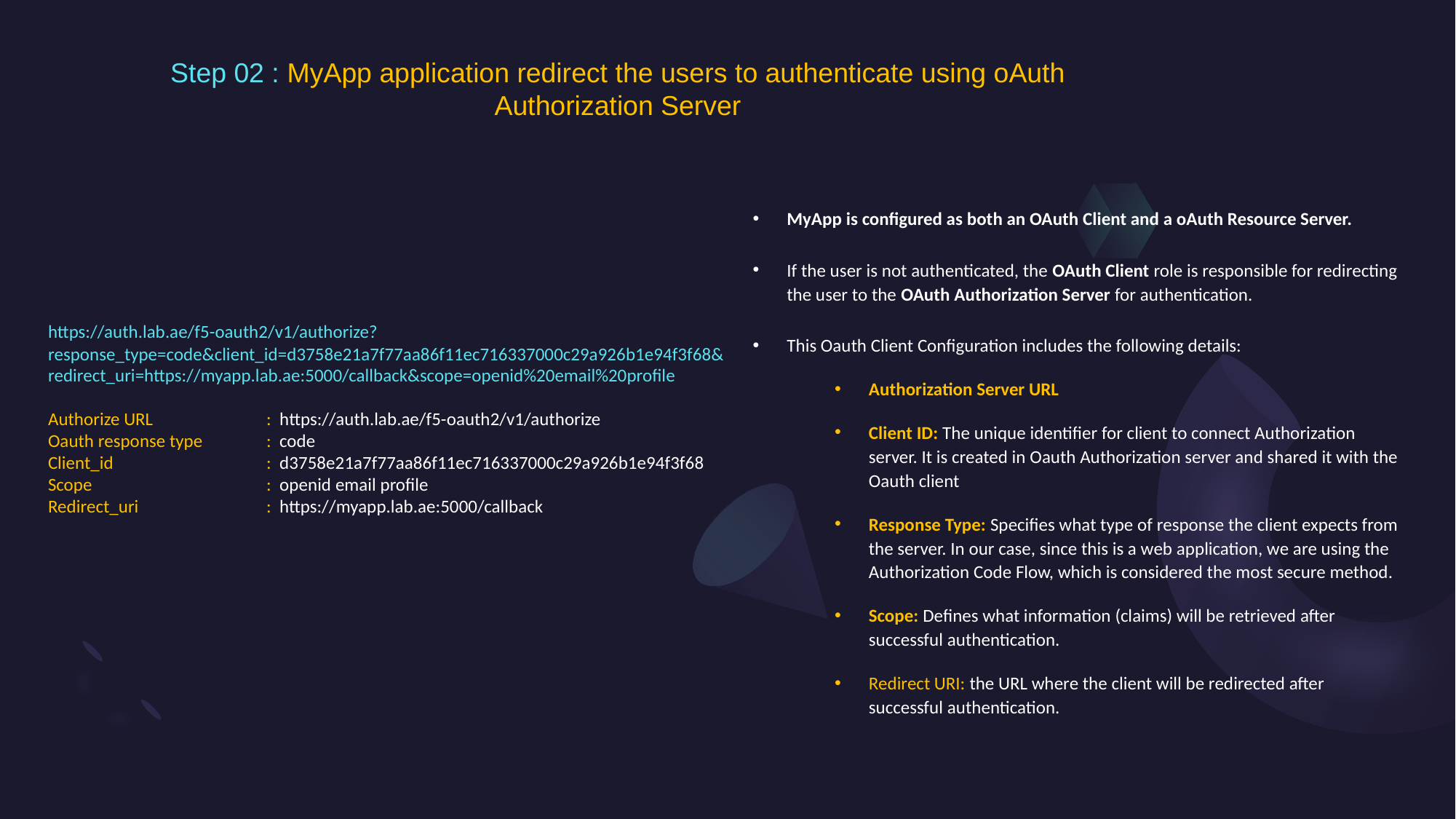

Step 02 : MyApp application redirect the users to authenticate using oAuth Authorization Server
MyApp is configured as both an OAuth Client and a oAuth Resource Server.
If the user is not authenticated, the OAuth Client role is responsible for redirecting the user to the OAuth Authorization Server for authentication.
This Oauth Client Configuration includes the following details:
Authorization Server URL
Client ID: The unique identifier for client to connect Authorization server. It is created in Oauth Authorization server and shared it with the Oauth client
Response Type: Specifies what type of response the client expects from the server. In our case, since this is a web application, we are using the Authorization Code Flow, which is considered the most secure method.
Scope: Defines what information (claims) will be retrieved after successful authentication.
Redirect URI: the URL where the client will be redirected after successful authentication.
https://auth.lab.ae/f5-oauth2/v1/authorize?response_type=code&client_id=d3758e21a7f77aa86f11ec716337000c29a926b1e94f3f68&redirect_uri=https://myapp.lab.ae:5000/callback&scope=openid%20email%20profile

Authorize URL  	:  https://auth.lab.ae/f5-oauth2/v1/authorize
Oauth response type  	:  code
Client_id 		:  d3758e21a7f77aa86f11ec716337000c29a926b1e94f3f68
Scope 		:  openid email profile
Redirect_uri  		:  https://myapp.lab.ae:5000/callback